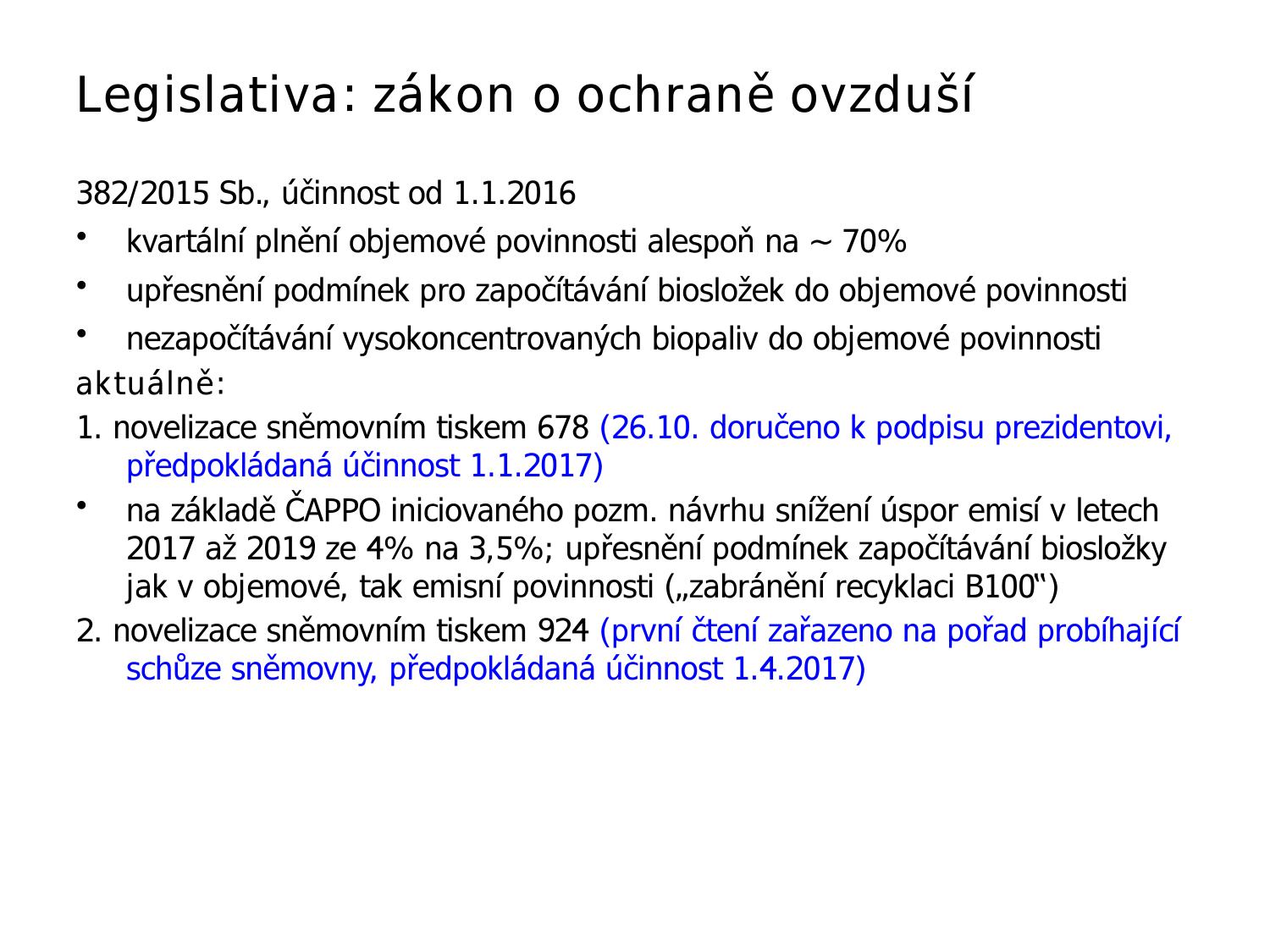

# Legislativa: zákon o ochraně ovzduší
382/2015 Sb., účinnost od 1.1.2016
kvartální plnění objemové povinnosti alespoň na ~ 70%
upřesnění podmínek pro započítávání biosložek do objemové povinnosti
nezapočítávání vysokoncentrovaných biopaliv do objemové povinnosti
aktuálně:
1. novelizace sněmovním tiskem 678 (26.10. doručeno k podpisu prezidentovi, předpokládaná účinnost 1.1.2017)
na základě ČAPPO iniciovaného pozm. návrhu snížení úspor emisí v letech 2017 až 2019 ze 4% na 3,5%; upřesnění podmínek započítávání biosložky jak v objemové, tak emisní povinnosti („zabránění recyklaci B100“)
2. novelizace sněmovním tiskem 924 (první čtení zařazeno na pořad probíhající schůze sněmovny, předpokládaná účinnost 1.4.2017)